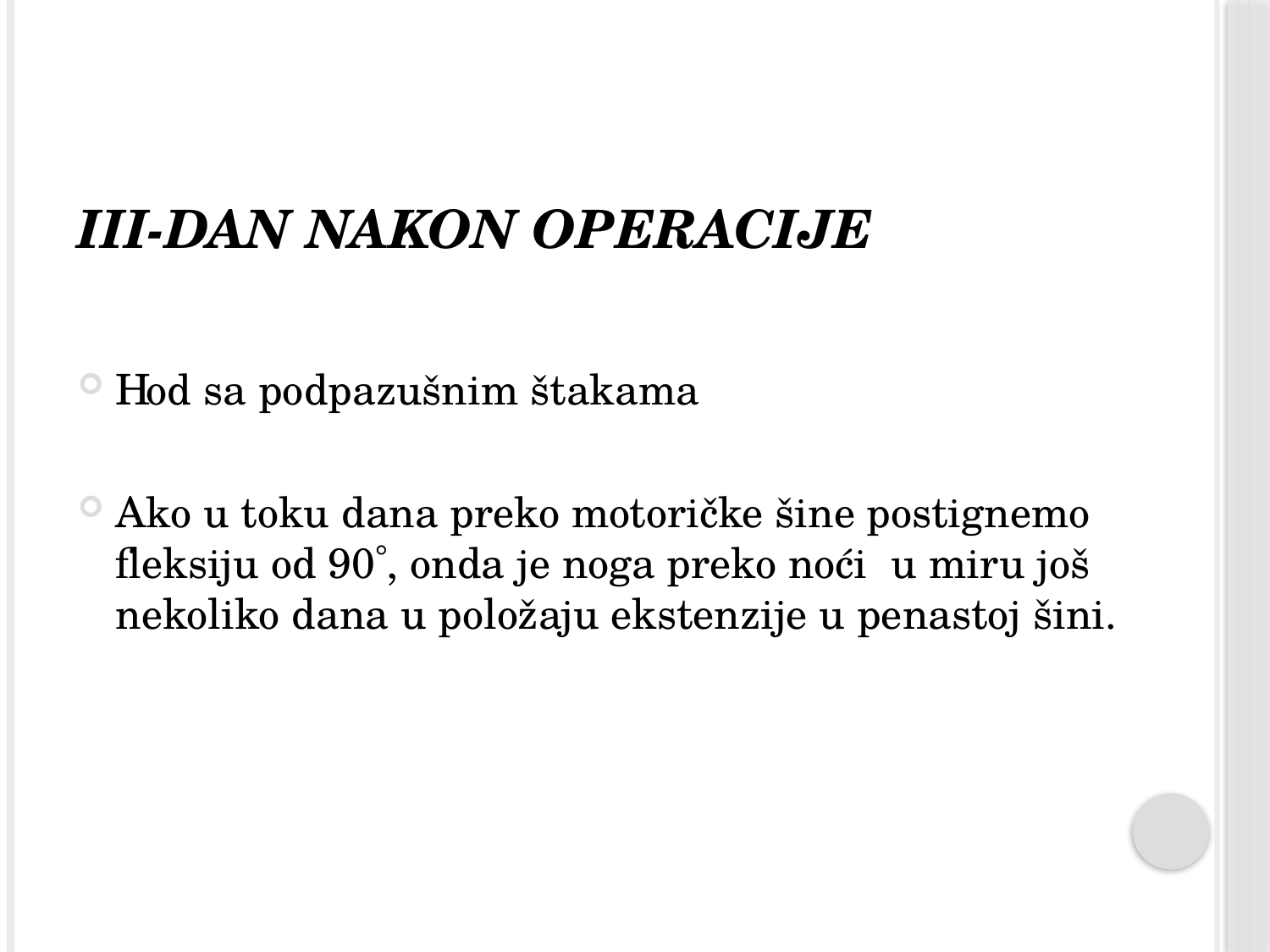

# III-dan nakon operacije
Hod sa podpazušnim štakama

Ako u toku dana preko motoričke šine postignemo fleksiju od 90°, onda je noga preko noći  u miru još nekoliko dana u položaju ekstenzije u penastoj šini.